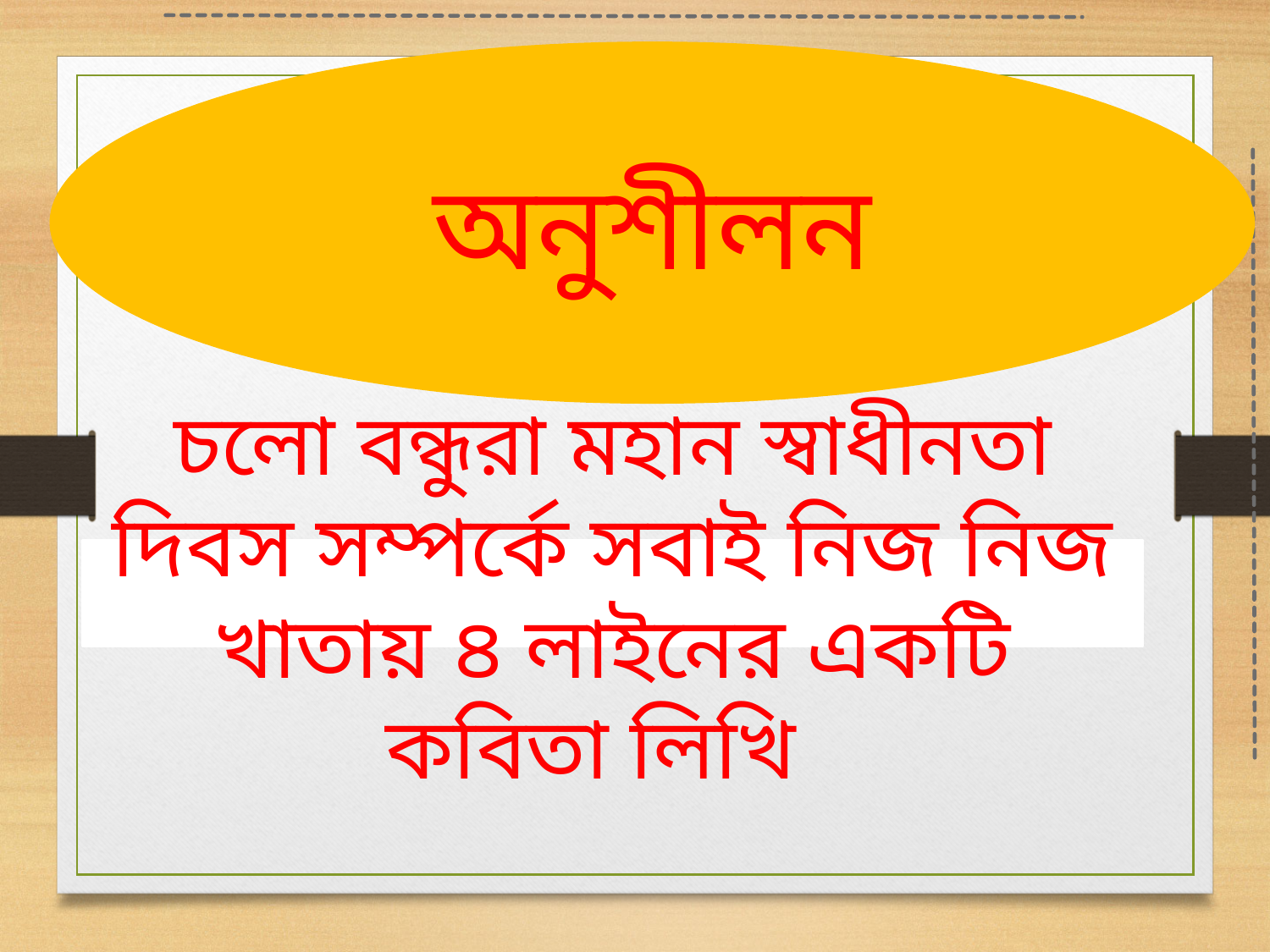

অনুশীলন
চলো বন্ধুরা মহান স্বাধীনতা দিবস সম্পর্কে সবাই নিজ নিজ খাতায় ৪ লাইনের একটি কবিতা লিখি